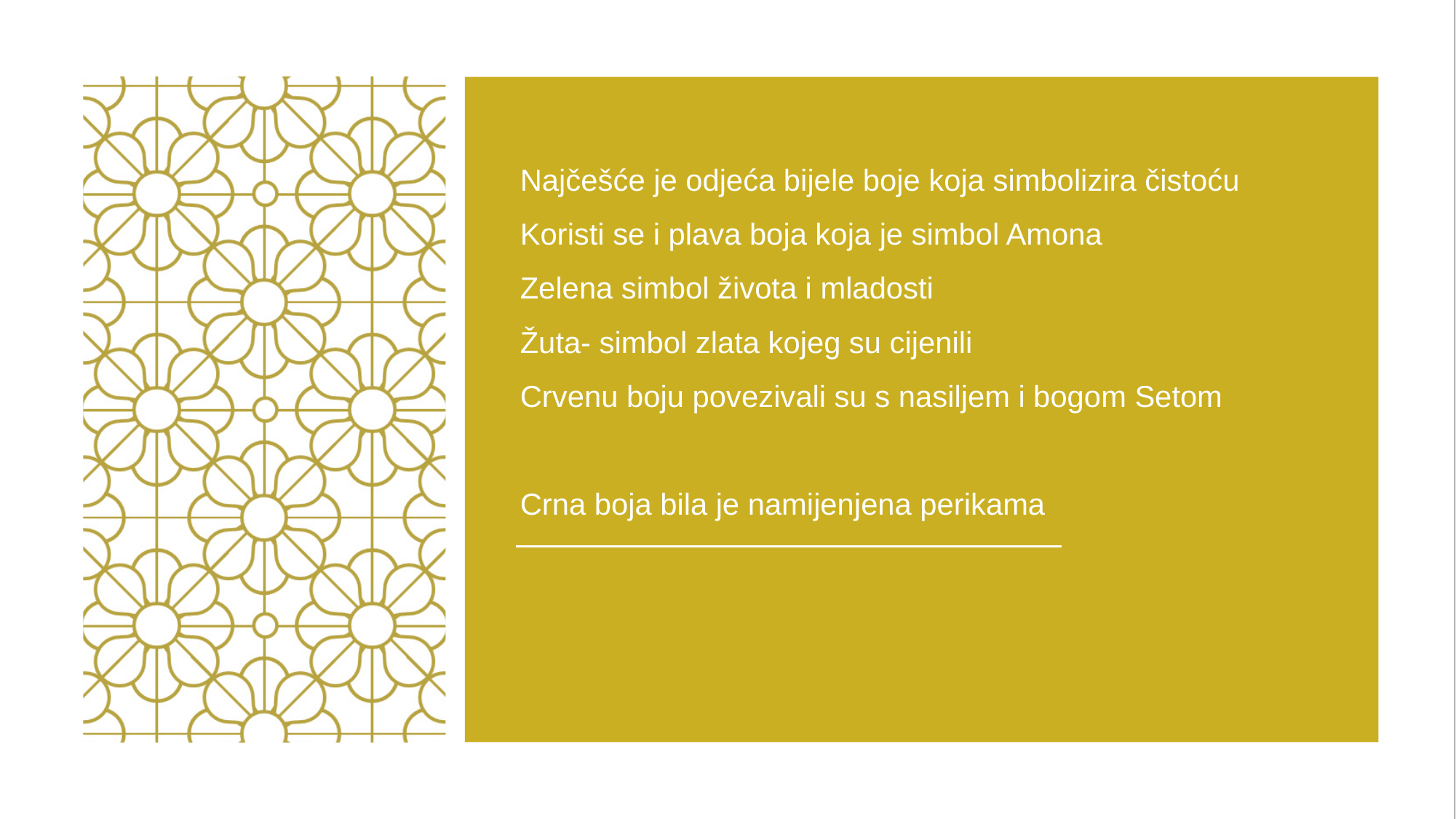

Najčešće je odjeća bijele boje koja simbolizira čistoću
Koristi se i plava boja koja je simbol Amona
Zelena simbol života i mladosti
Žuta- simbol zlata kojeg su cijenili
Crvenu boju povezivali su s nasiljem i bogom Setom

Crna boja bila je namijenjena perikama
#